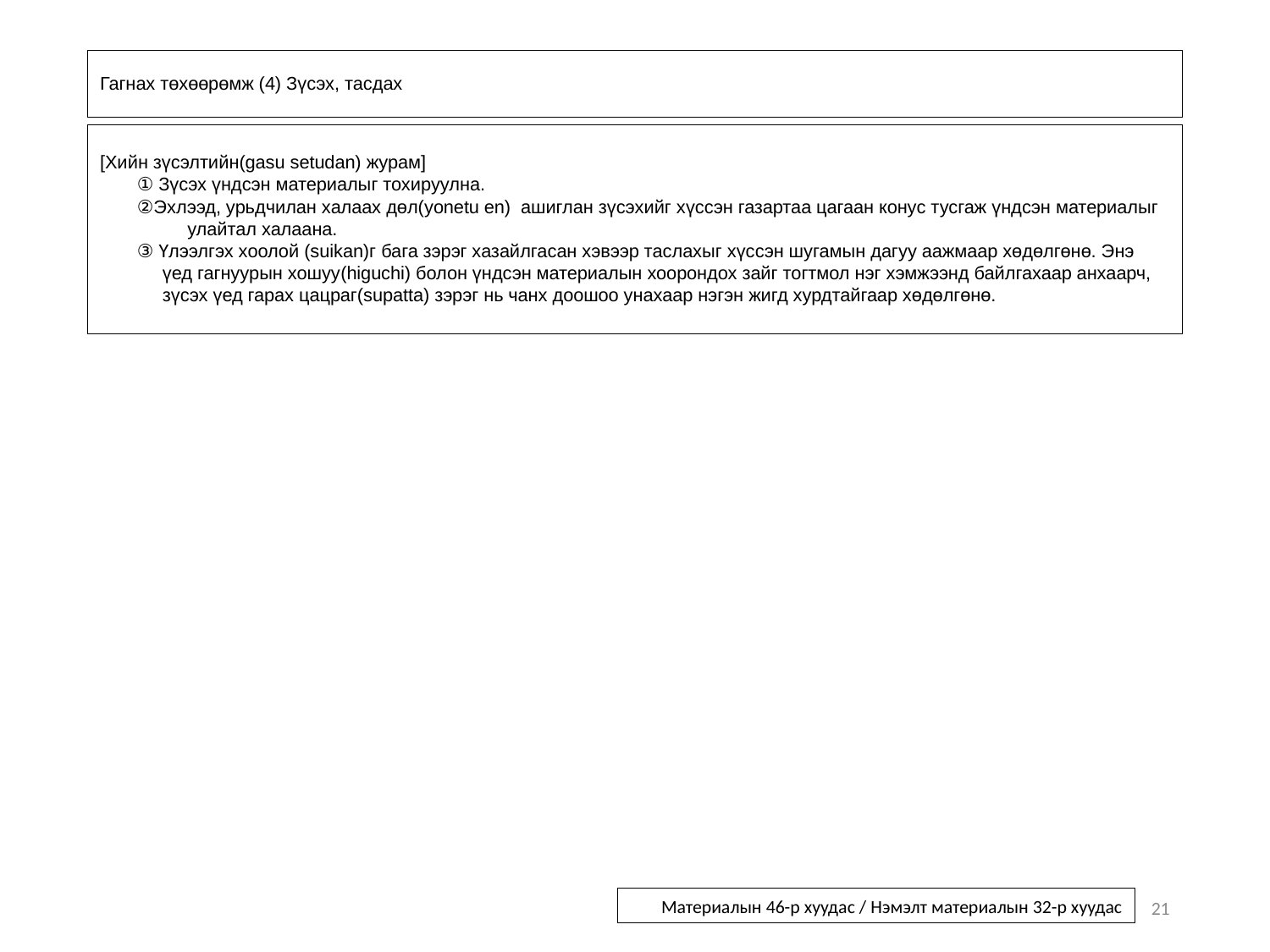

# Гагнах төхөөрөмж (4) Зүсэх, тасдах
[Хийн зүсэлтийн(gasu setudan) журам]
① Зүсэх үндсэн материалыг тохируулна.
②Эхлээд, урьдчилан халаах дөл(yonetu en)  ашиглан зүсэхийг хүссэн газартаа цагаан конус тусгаж үндсэн материалыг улайтал халаана.
③ Үлээлгэх хоолой (suikan)г бага зэрэг хазайлгасан хэвээр таслахыг хүссэн шугамын дагуу аажмаар хөдөлгөнө. Энэ үед гагнуурын хошуу(higuchi) болон үндсэн материалын хоорондох зайг тогтмол нэг хэмжээнд байлгахаар анхаарч, зүсэх үед гарах цацраг(supatta) зэрэг нь чанх доошоо унахаар нэгэн жигд хурдтайгаар хөдөлгөнө.
21
Материалын 46-р хуудас / Нэмэлт материалын 32-р хуудас